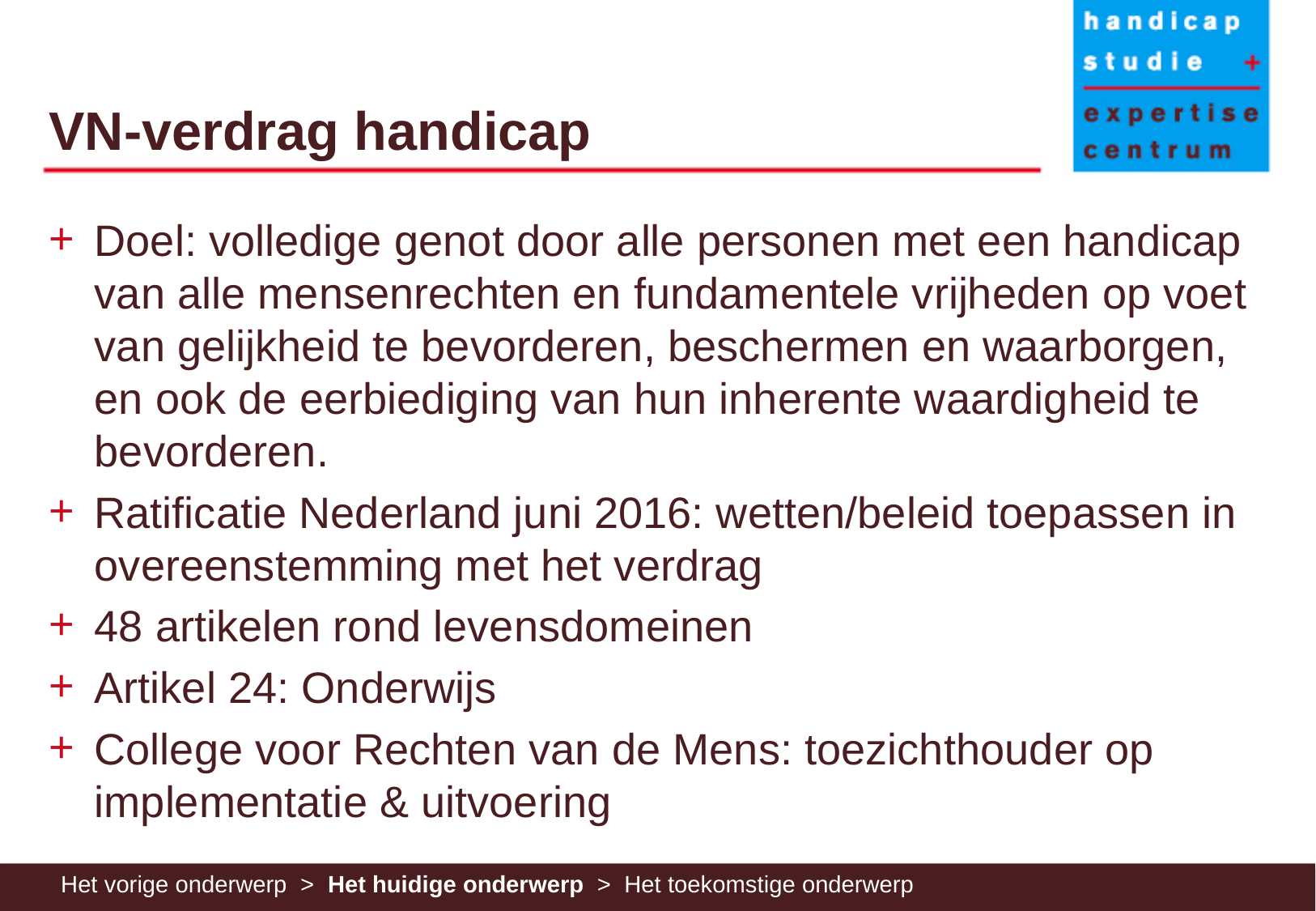

# VN-verdrag handicap
Doel: volledige genot door alle personen met een handicap van alle mensenrechten en fundamentele vrijheden op voet van gelijkheid te bevorderen, beschermen en waarborgen, en ook de eerbiediging van hun inherente waardigheid te bevorderen.
Ratificatie Nederland juni 2016: wetten/beleid toepassen in overeenstemming met het verdrag
48 artikelen rond levensdomeinen
Artikel 24: Onderwijs
College voor Rechten van de Mens: toezichthouder op implementatie & uitvoering

Het vorige onderwerp  >  Het huidige onderwerp  >  Het toekomstige onderwerp